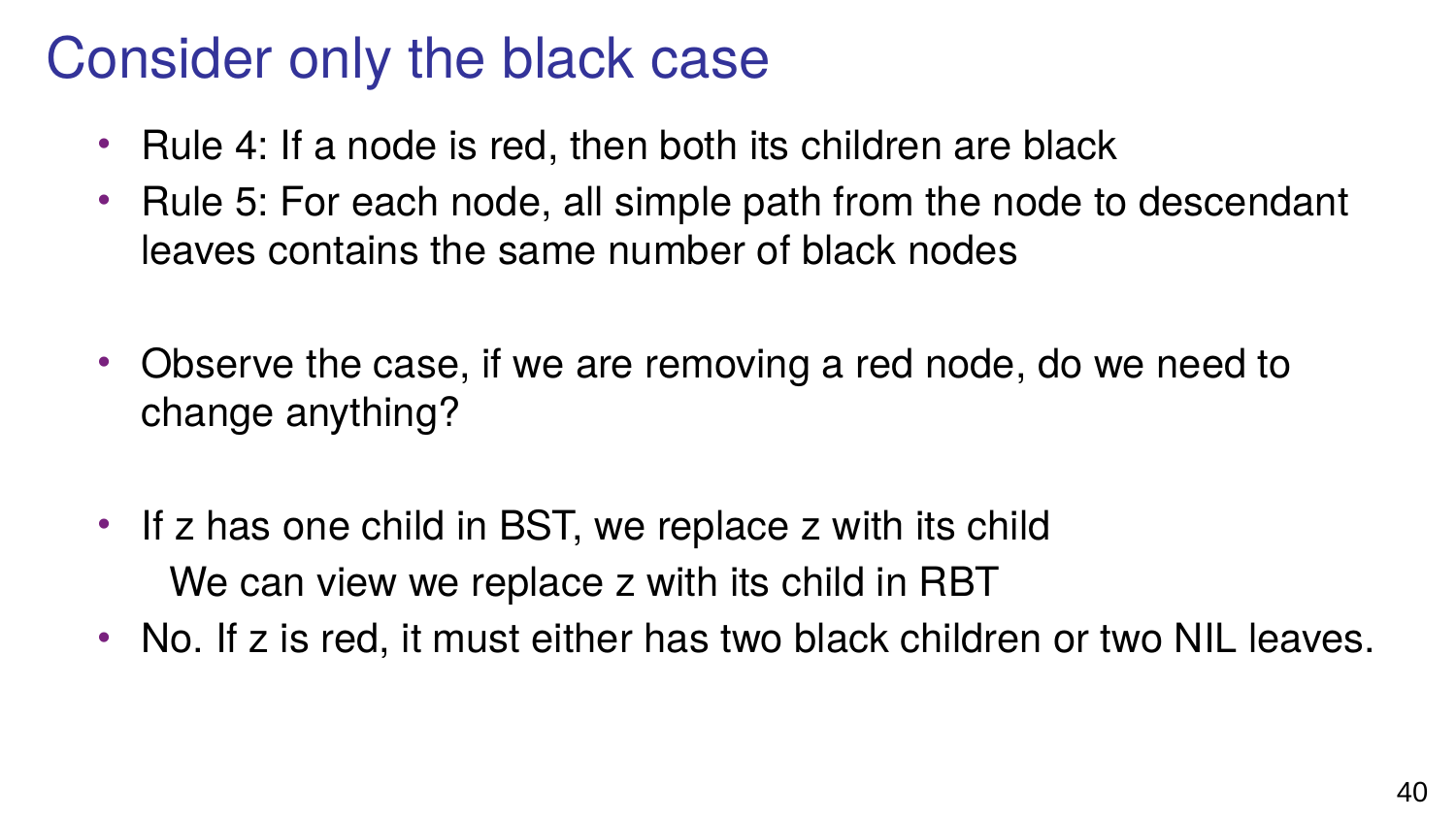

# Consider only the black case
Rule 4: If a node is red, then both its children are black
Rule 5: For each node, all simple path from the node to descendant leaves contains the same number of black nodes

Observe the case, if we are removing a red node, do we need to change anything?

If z has one child in BST, we replace z with its child
We can view we replace z with its child in RBT
No. If z is red, it must either has two black children or two NIL leaves.